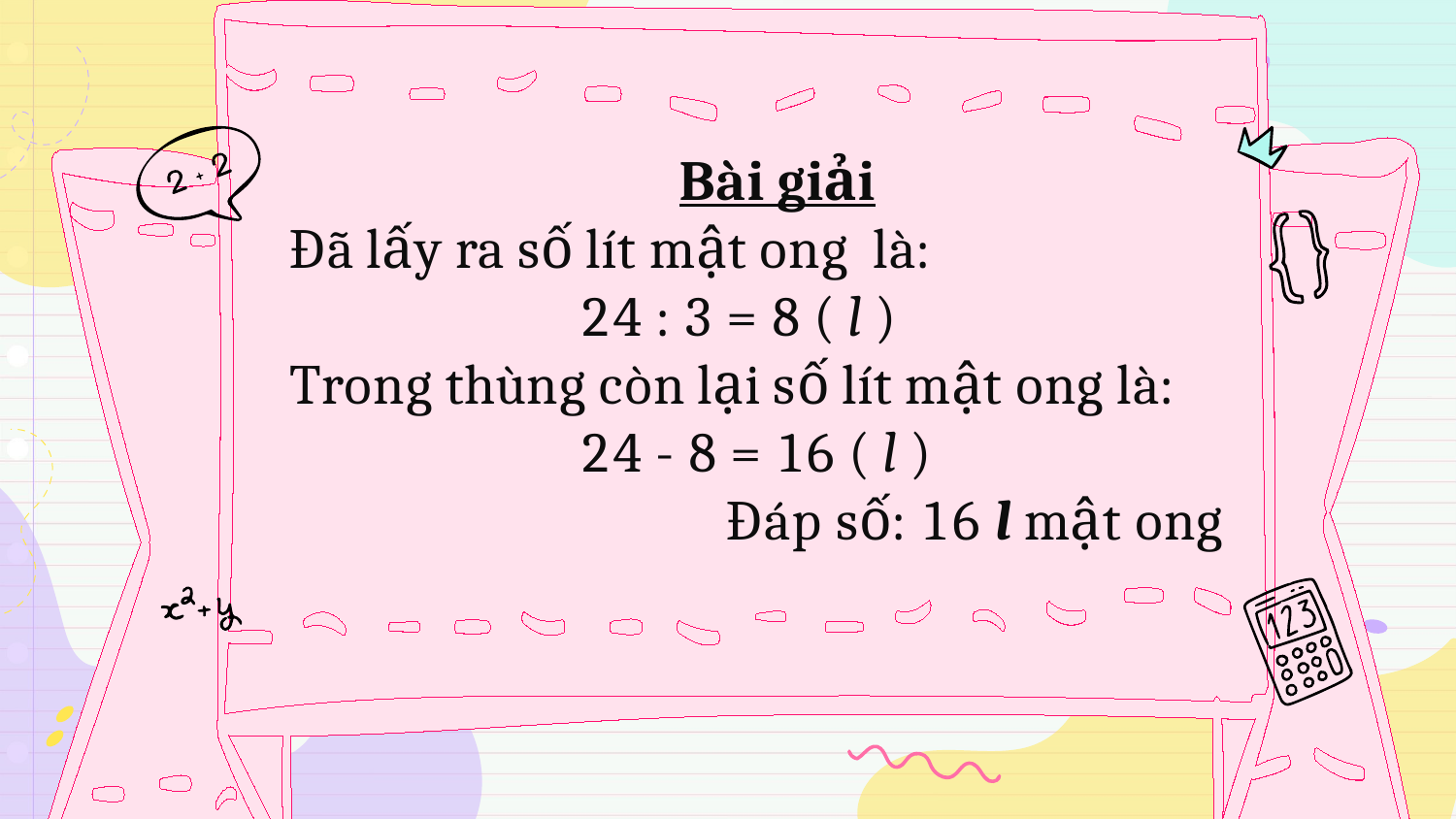

Bài giải
Đã lấy ra số lít mật ong  là:
		24 : 3 = 8 ( l )
Trong thùng còn lại số lít mật ong là:
		24 - 8 = 16 ( l )
			Đáp số: 16 l mật ong